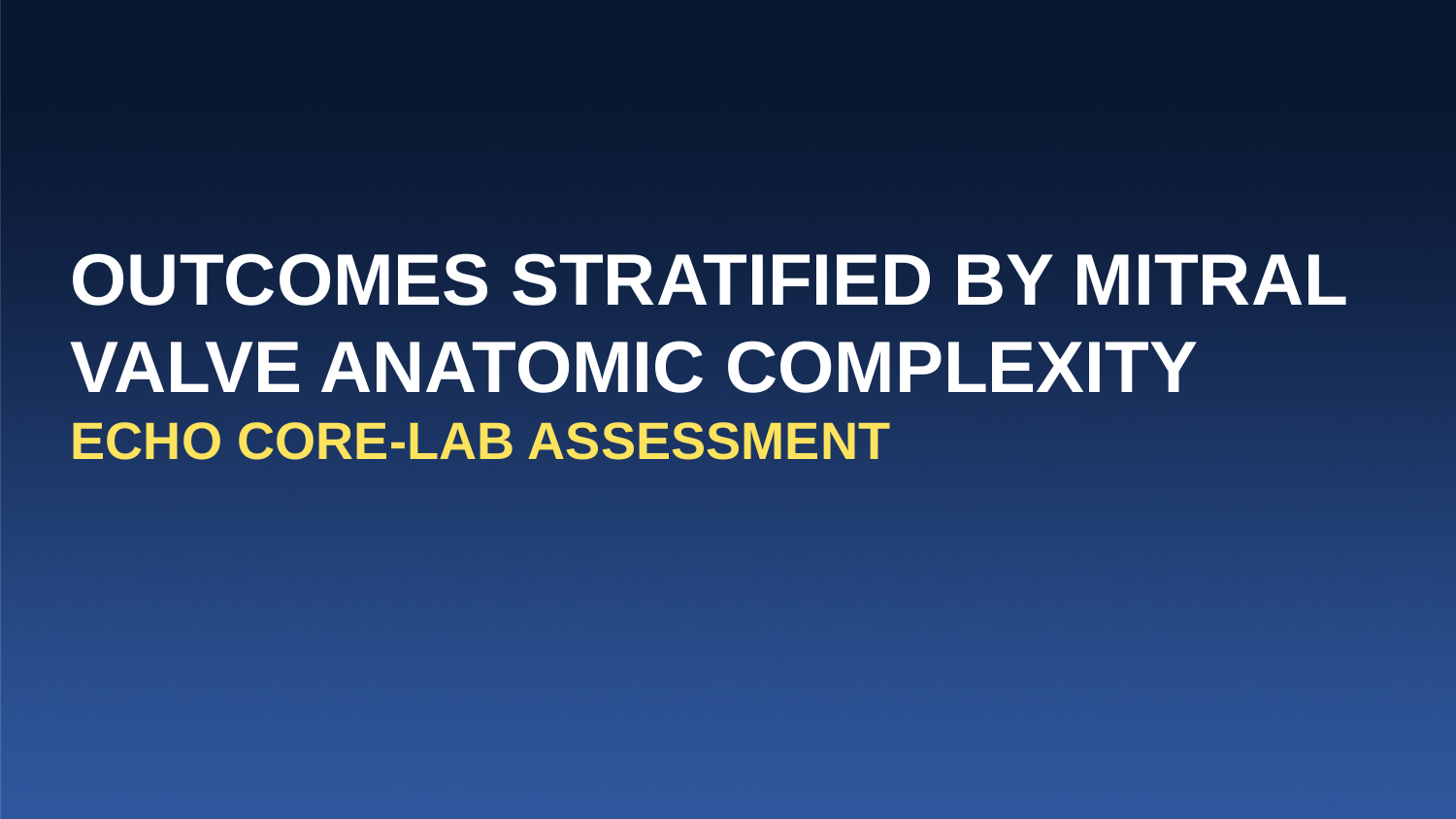

# Outcomes stratified by mitral valve anatomic complexity Echo Core-Lab Assessment